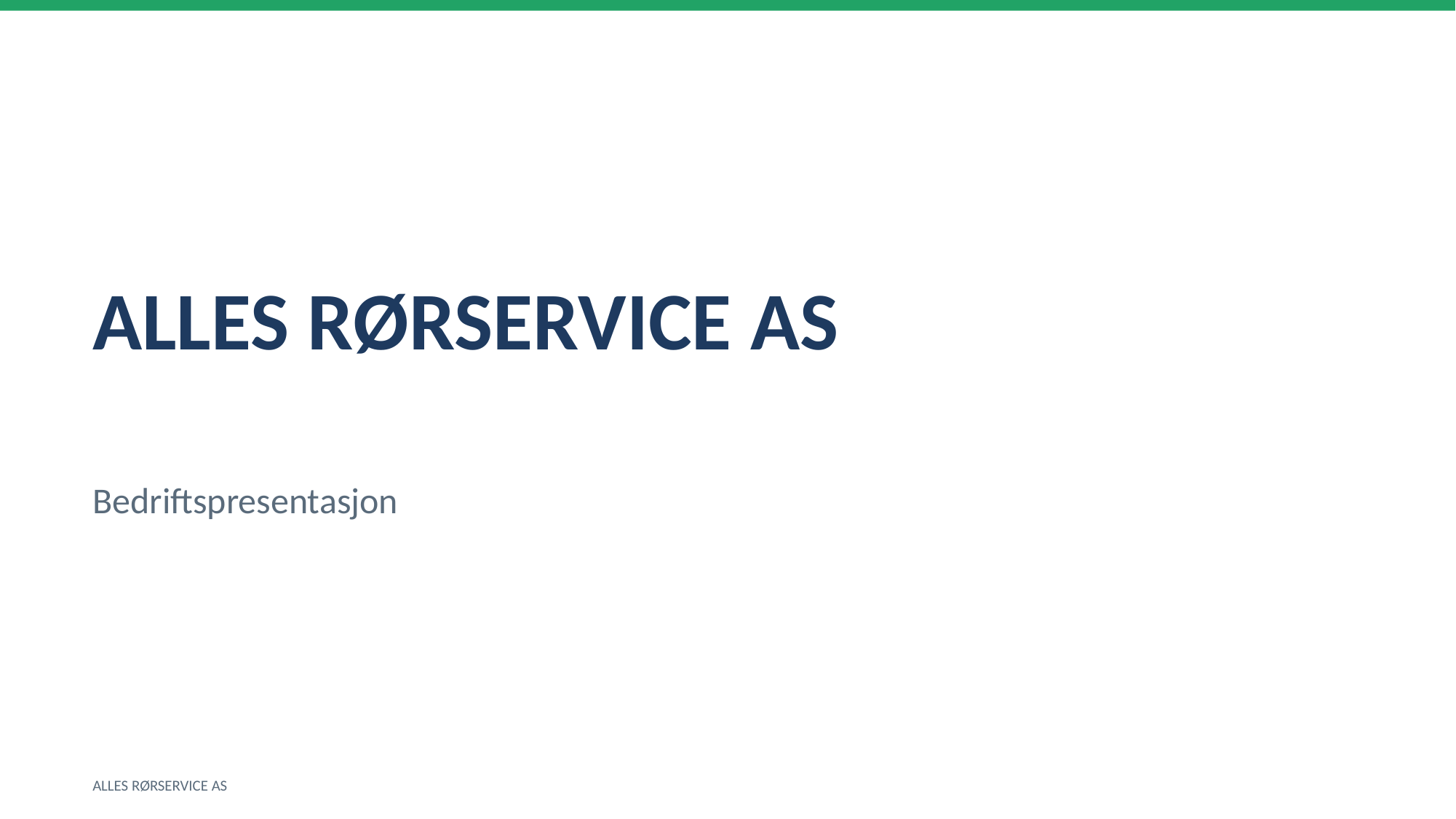

ALLES RØRSERVICE AS
Bedriftspresentasjon
ALLES RØRSERVICE AS